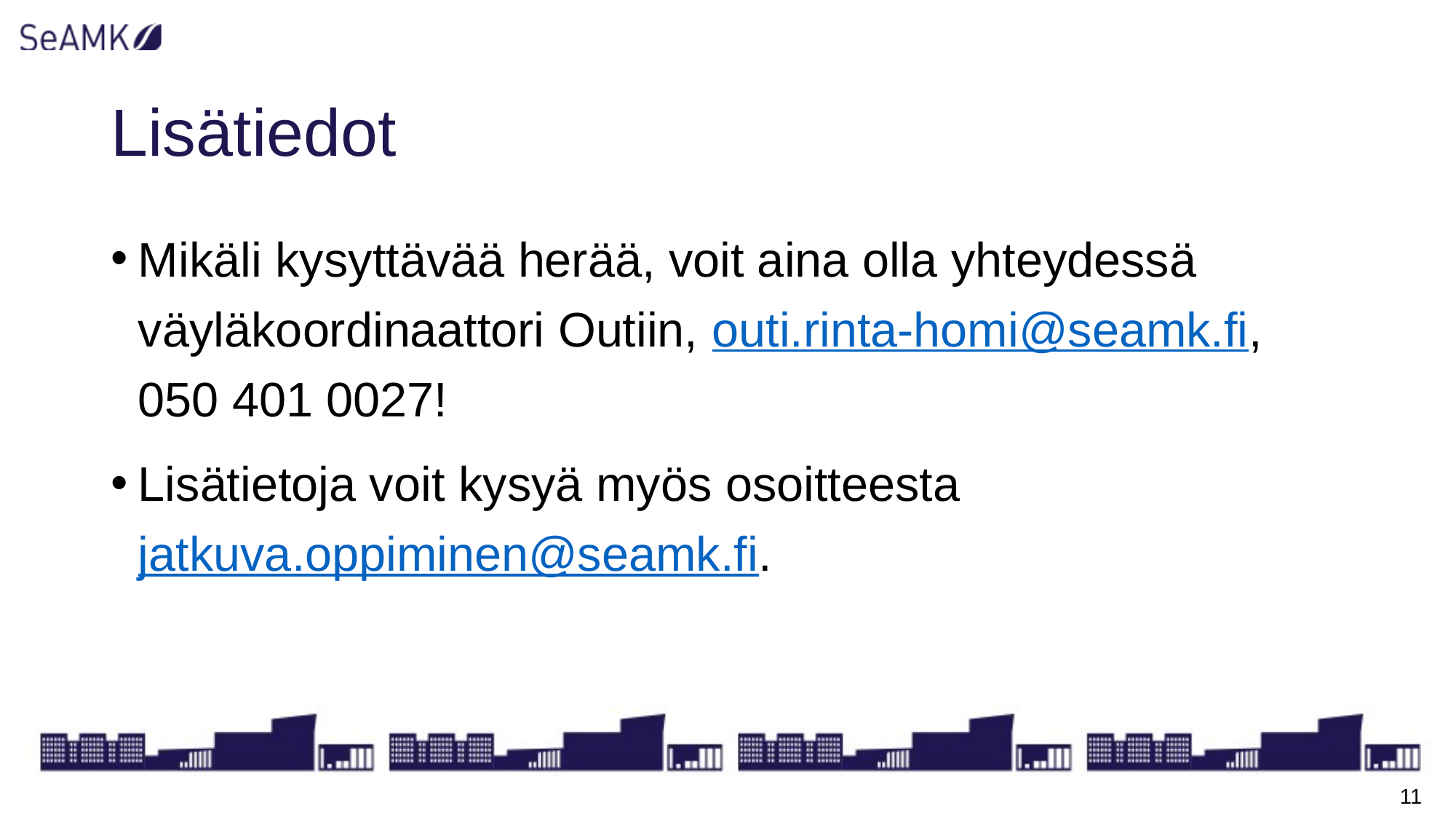

# Lisätiedot
Mikäli kysyttävää herää, voit aina olla yhteydessä väyläkoordinaattori Outiin, outi.rinta-homi@seamk.fi, 050 401 0027!
Lisätietoja voit kysyä myös osoitteesta jatkuva.oppiminen@seamk.fi.
11